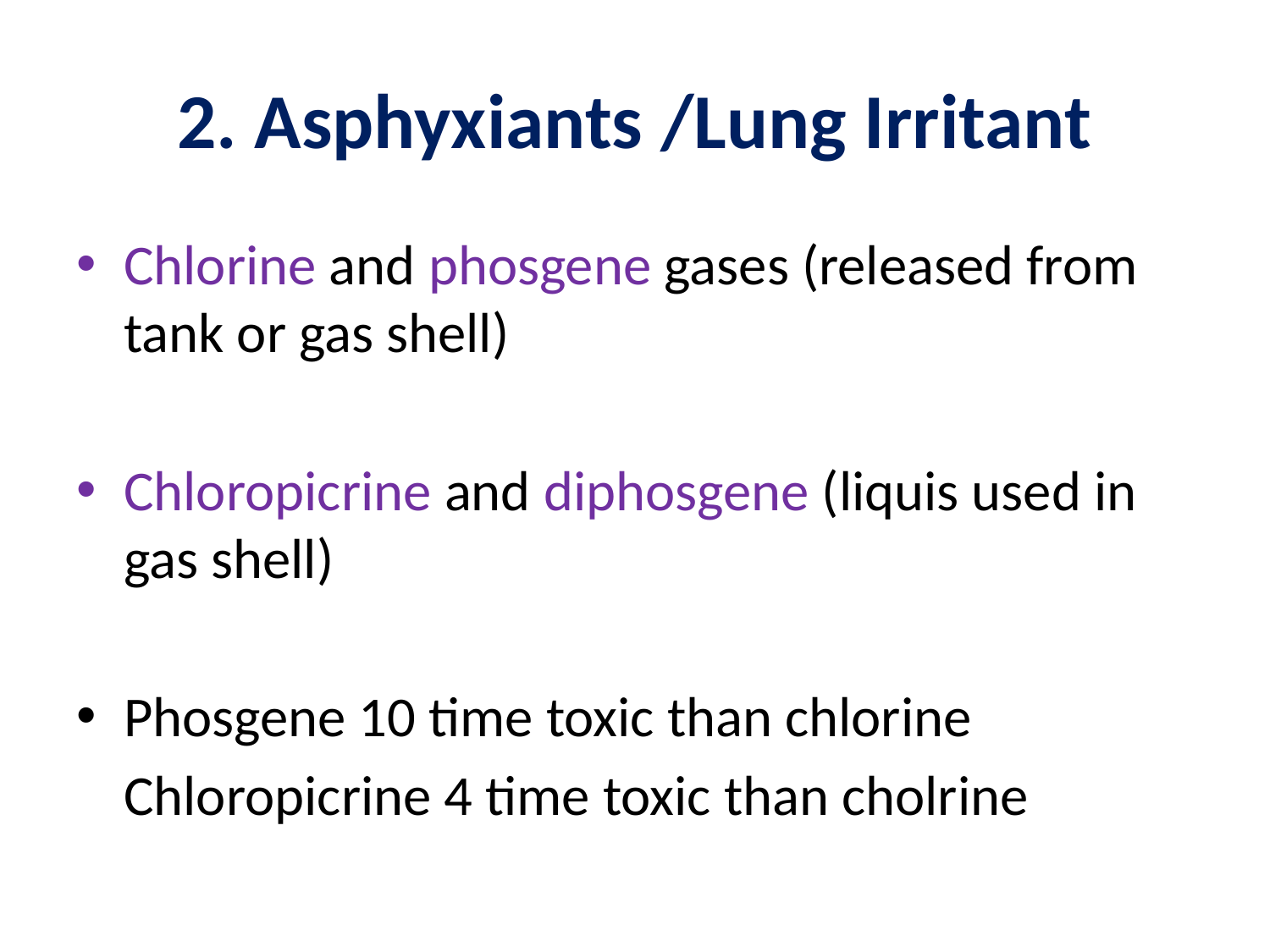

# 2. Asphyxiants /Lung Irritant
Chlorine and phosgene gases (released from tank or gas shell)

Chloropicrine and diphosgene (liquis used in gas shell)

Phosgene 10 time toxic than chlorine
	Chloropicrine 4 time toxic than cholrine